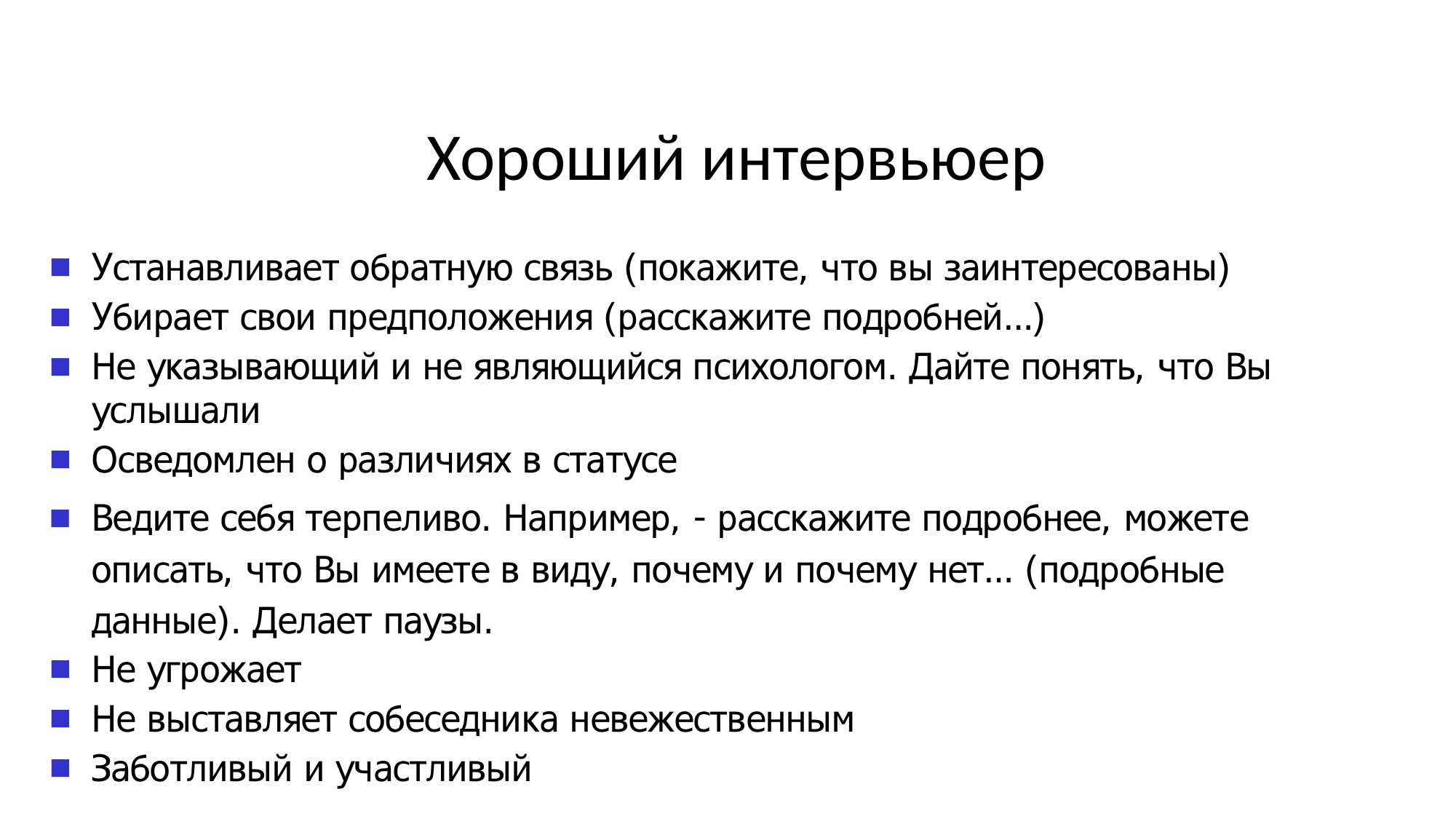

# Хороший интервьюер
Устанавливает обратную связь (покажите, что вы заинтересованы)
Убирает свои предположения (расскажите подробней…)
Не указывающий и не являющийся психологом. Дайте понять, что Вы услышали
Осведомлен о различиях в статусе
Ведите себя терпеливо. Например, - расскажите подробнее, можете описать, что Вы имеете в виду, почему и почему нет… (подробные данные). Делает паузы.
Не угрожает
Не выставляет собеседника невежественным
Заботливый и участливый